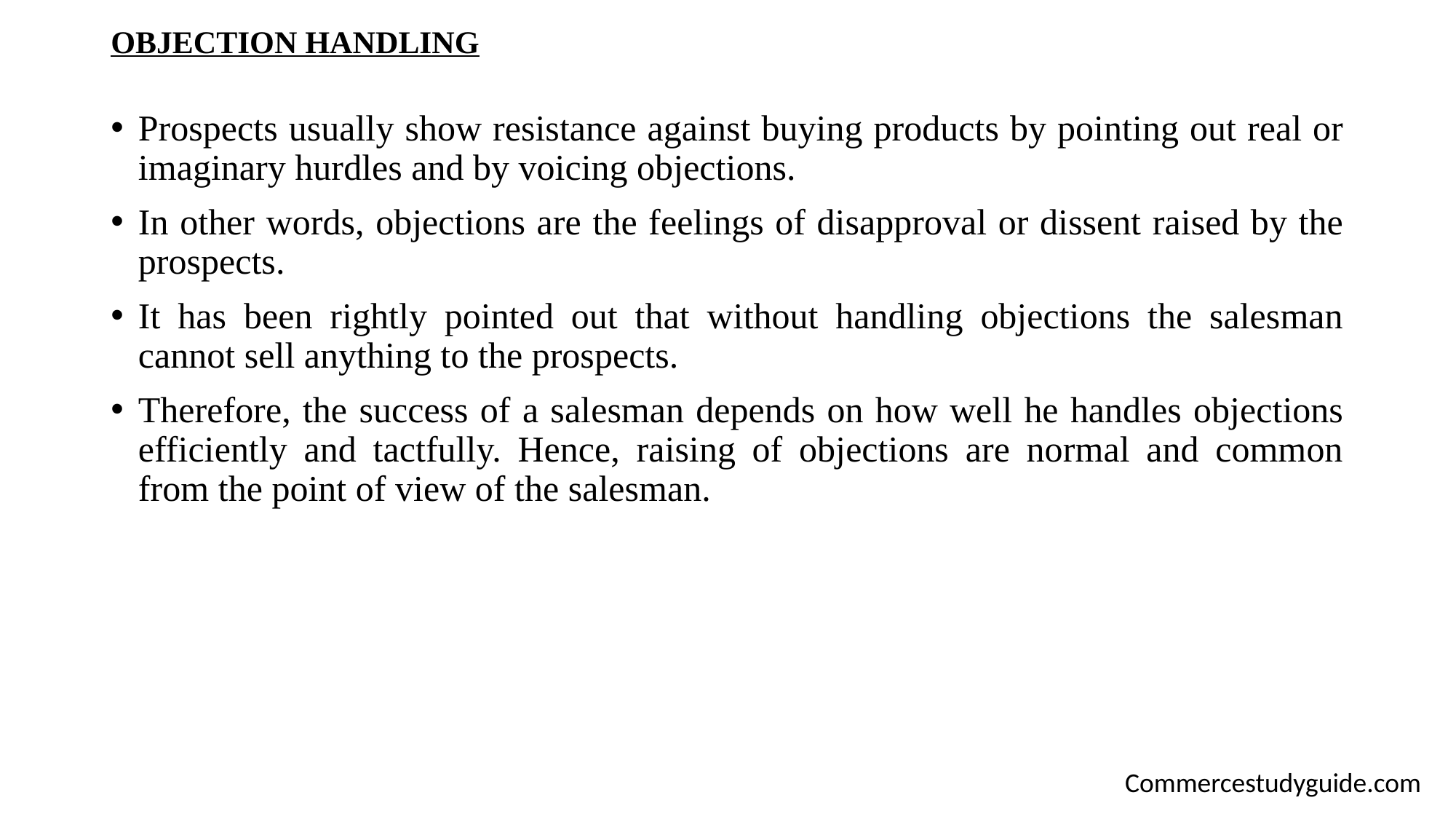

# OBJECTION HANDLING
Prospects usually show resistance against buying products by pointing out real or imaginary hurdles and by voicing objections.
In other words, objections are the feelings of disapproval or dissent raised by the prospects.
It has been rightly pointed out that without handling objections the salesman cannot sell anything to the prospects.
Therefore, the success of a salesman depends on how well he handles objections efficiently and tactfully. Hence, raising of objections are normal and common from the point of view of the salesman.

Commercestudyguide.com